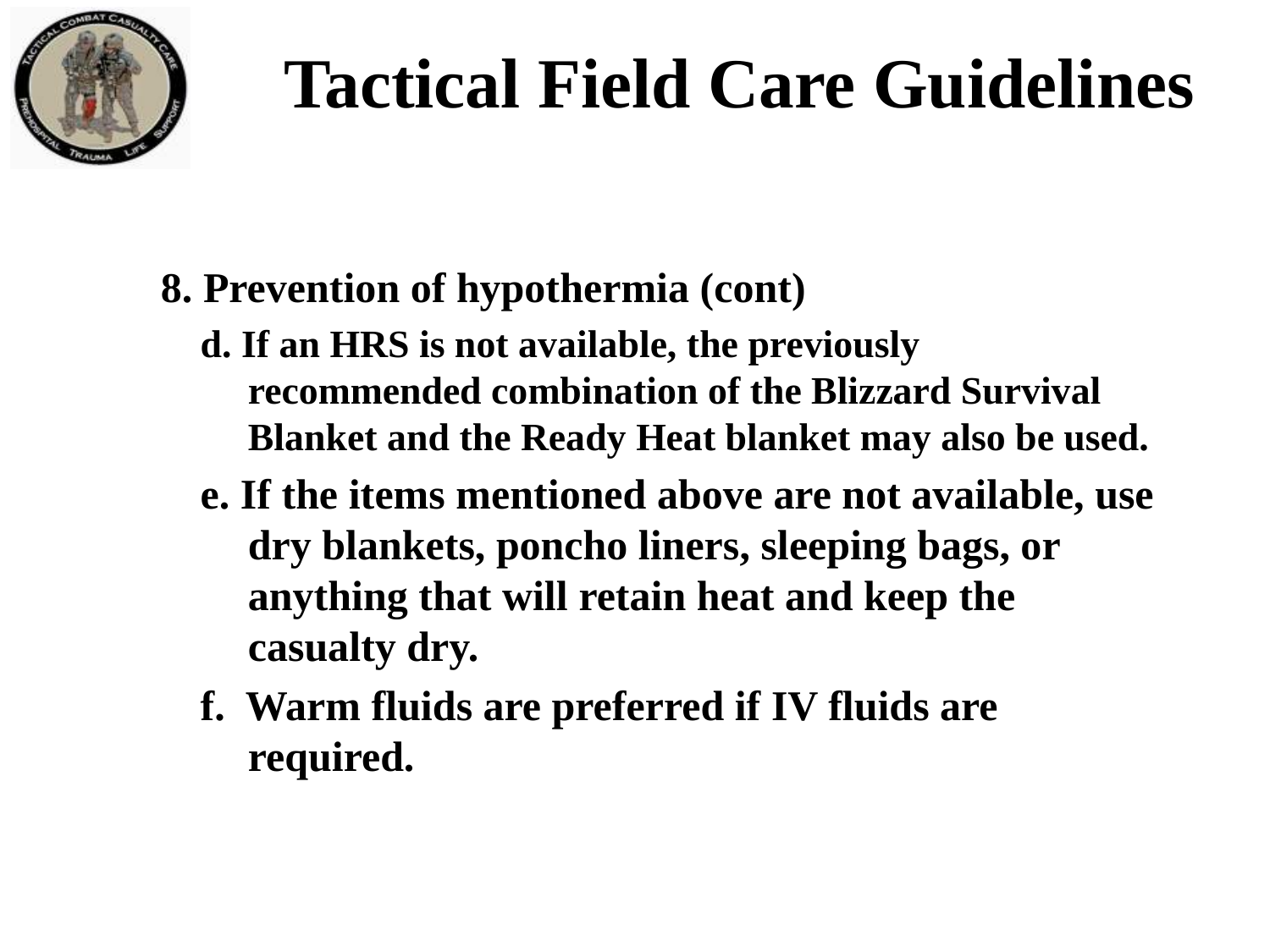

Tactical Field Care Guidelines
8. Prevention of hypothermia (cont)
d. If an HRS is not available, the previously recommended combination of the Blizzard Survival Blanket and the Ready Heat blanket may also be used.
e. If the items mentioned above are not available, use dry blankets, poncho liners, sleeping bags, or anything that will retain heat and keep the casualty dry.
f.  Warm fluids are preferred if IV fluids are required.